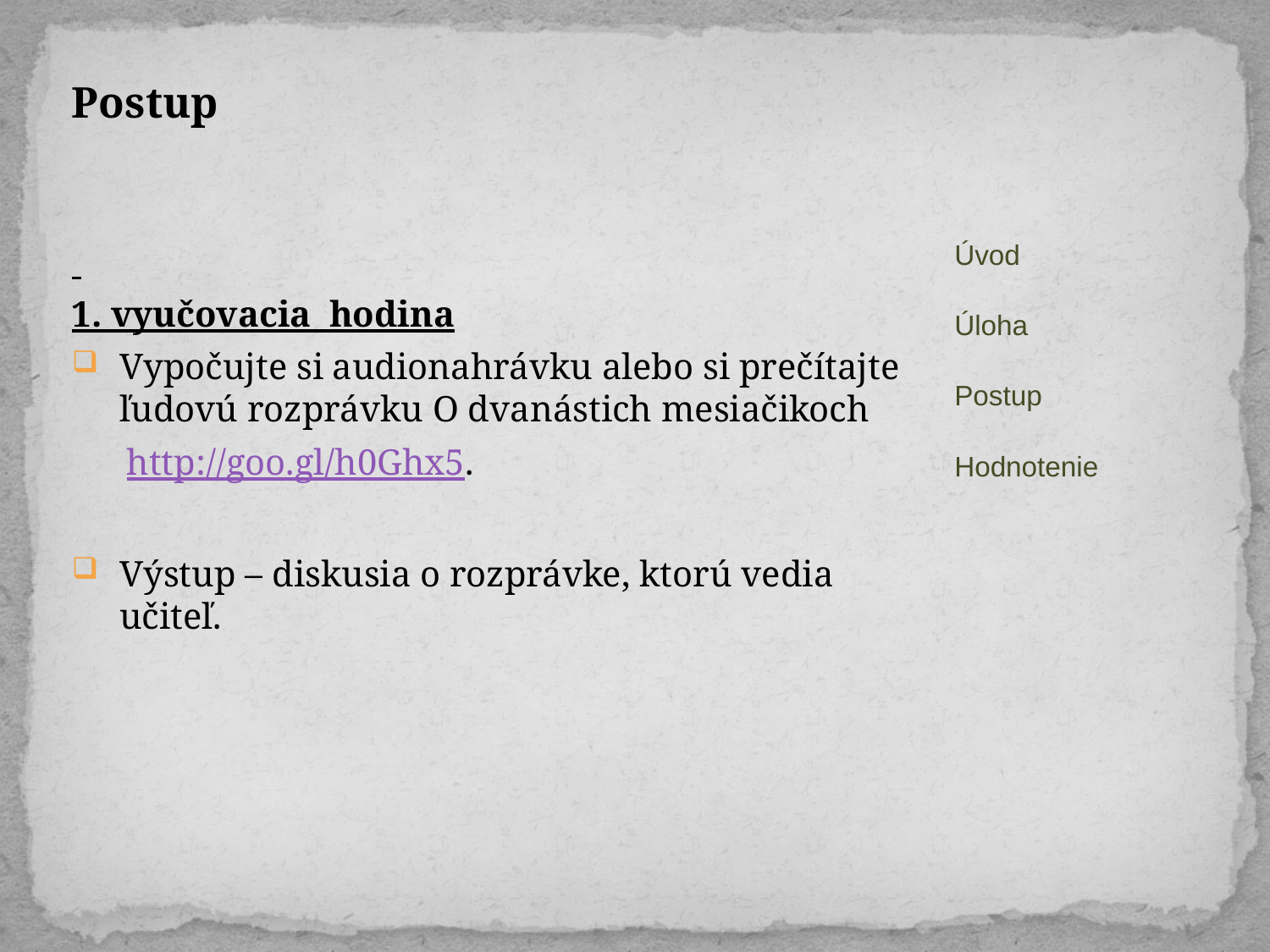

Postup

1. vyučovacia  hodina
Vypočujte si audionahrávku alebo si prečítajte ľudovú rozprávku O dvanástich mesiačikoch
      http://goo.gl/h0Ghx5.

Výstup – diskusia o rozprávke, ktorú vedia učiteľ.

Úvod
Úloha
Postup
Hodnotenie